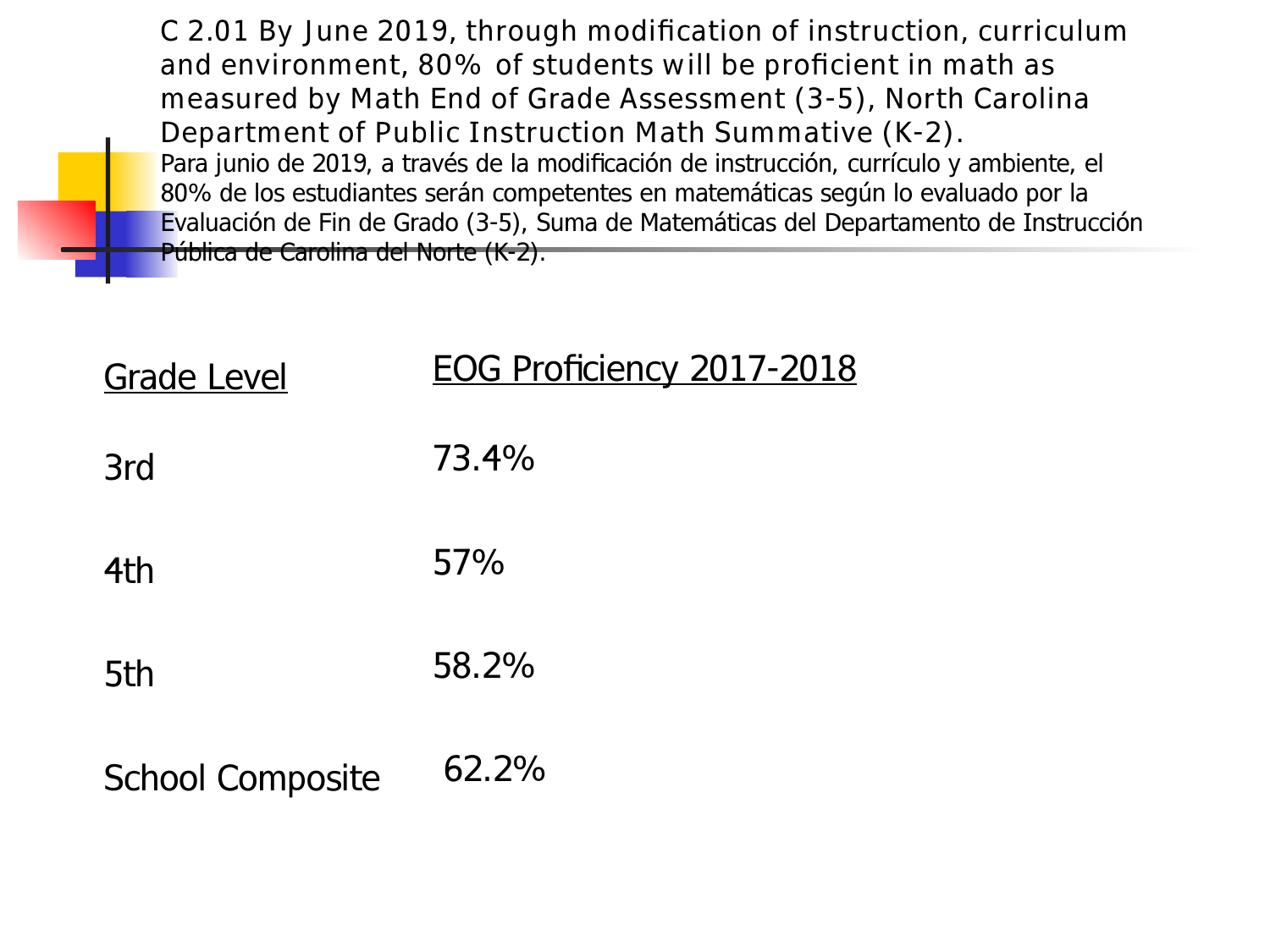

C 2.01 By June 2019, through modification of instruction, curriculum and environment, 80% of students will be proficient in math as measured by Math End of Grade Assessment (3-5), North Carolina Department of Public Instruction Math Summative (K-2).
Para junio de 2019, a través de la modificación de instrucción, currículo y ambiente, el 80% de los estudiantes serán competentes en matemáticas según lo evaluado por la Evaluación de Fin de Grado (3-5), Suma de Matemáticas del Departamento de Instrucción Pública de Carolina del Norte (K-2).

| Grade Level | EOG Proficiency 2017-2018 |
| --- | --- |
| 3rd | 73.4% |
| 4th | 57% |
| 5th | 58.2% |
| School Composite | 62.2% |